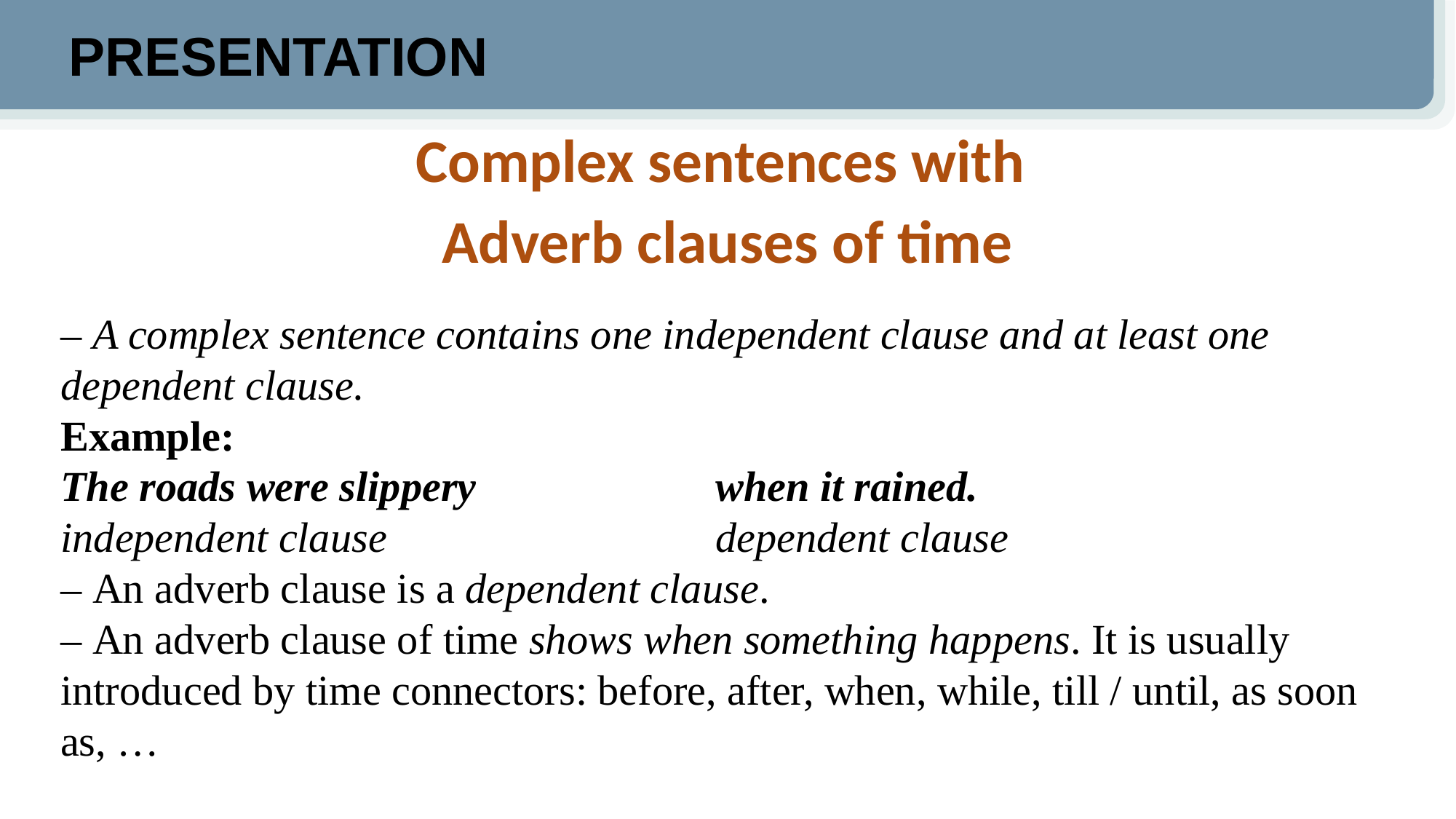

PRESENTATION
Complex sentences with
Adverb clauses of time
– A complex sentence contains one independent clause and at least one dependent clause.
Example:
The roads were slippery 			when it rained.
independent clause 			dependent clause
– An adverb clause is a dependent clause.
– An adverb clause of time shows when something happens. It is usually introduced by time connectors: before, after, when, while, till / until, as soon as, …